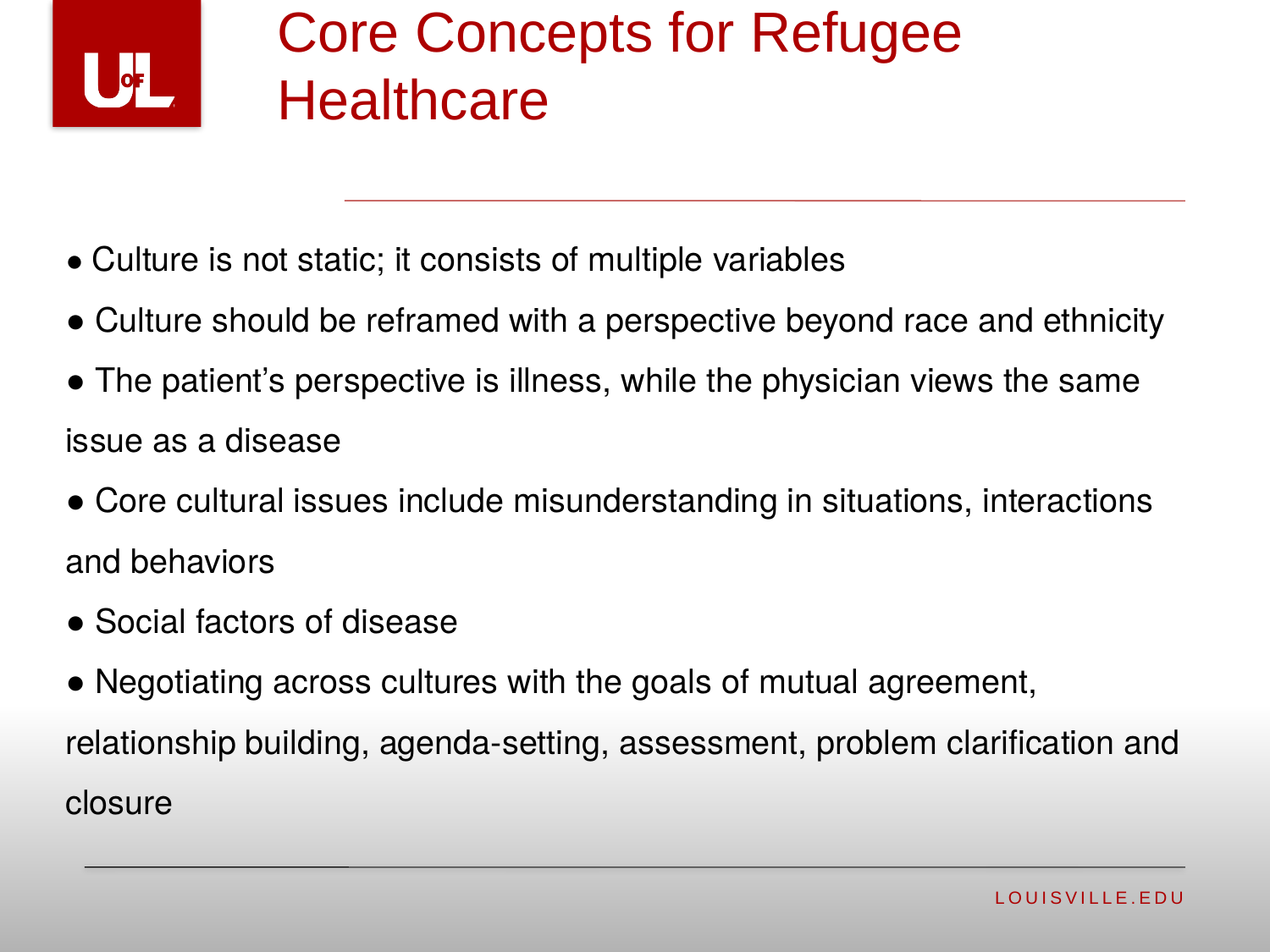

Core Concepts for Refugee Healthcare
● Culture is not static; it consists of multiple variables
● Culture should be reframed with a perspective beyond race and ethnicity
● The patient’s perspective is illness, while the physician views the same issue as a disease
● Core cultural issues include misunderstanding in situations, interactions and behaviors
● Social factors of disease
● Negotiating across cultures with the goals of mutual agreement, relationship building, agenda-setting, assessment, problem clarification and closure